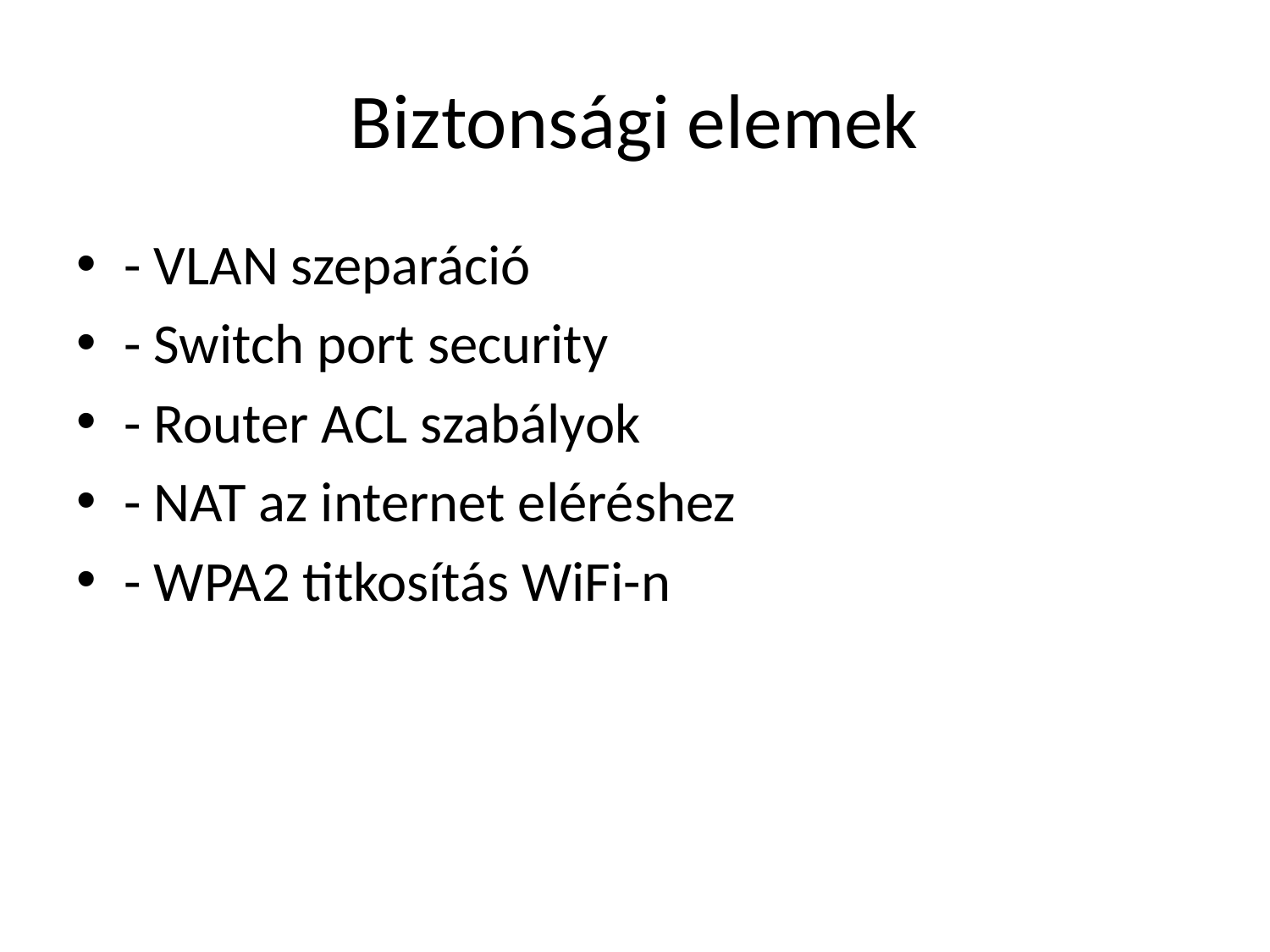

# Biztonsági elemek
- VLAN szeparáció
- Switch port security
- Router ACL szabályok
- NAT az internet eléréshez
- WPA2 titkosítás WiFi-n